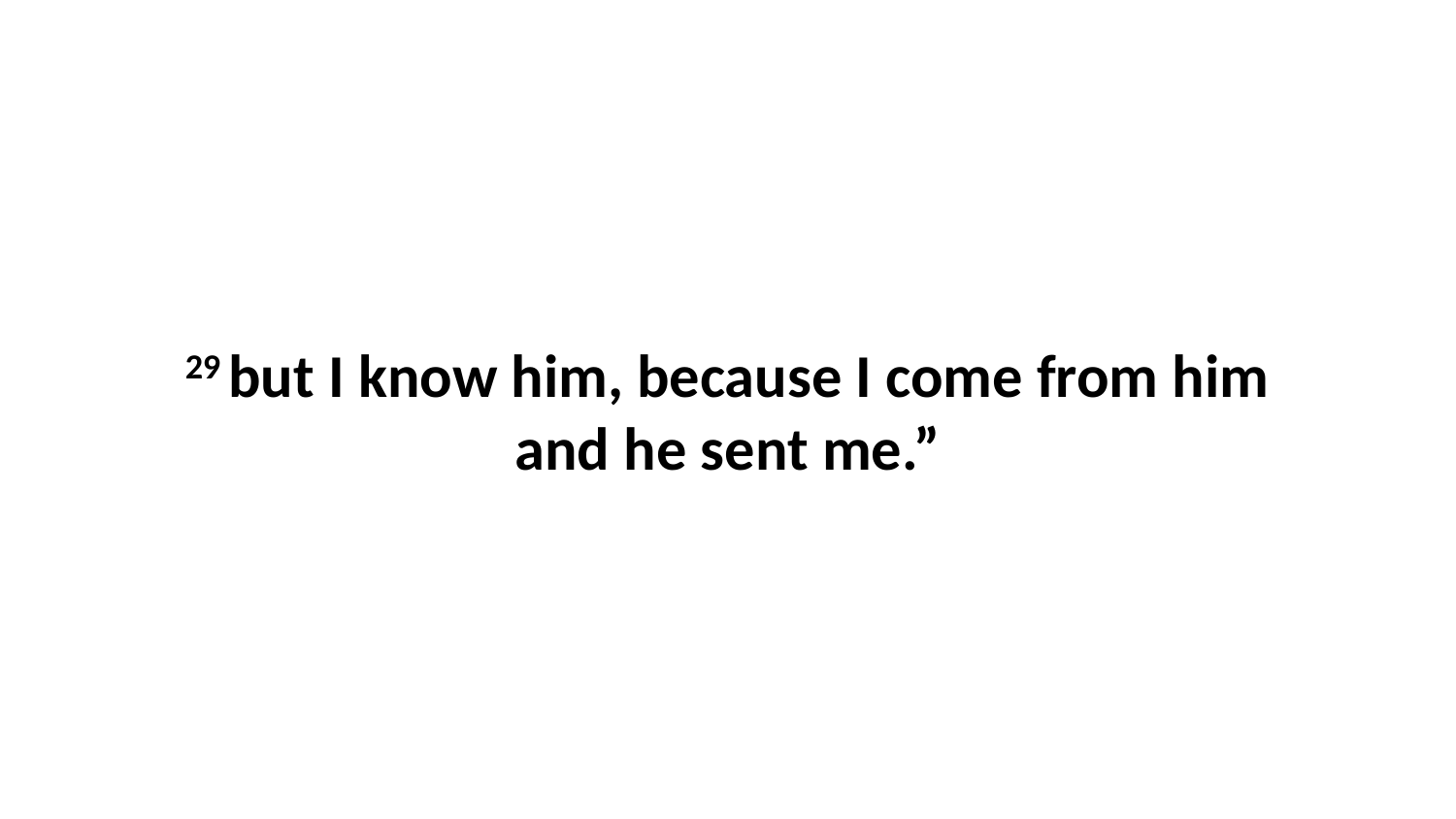

29 but I know him, because I come from him and he sent me.”